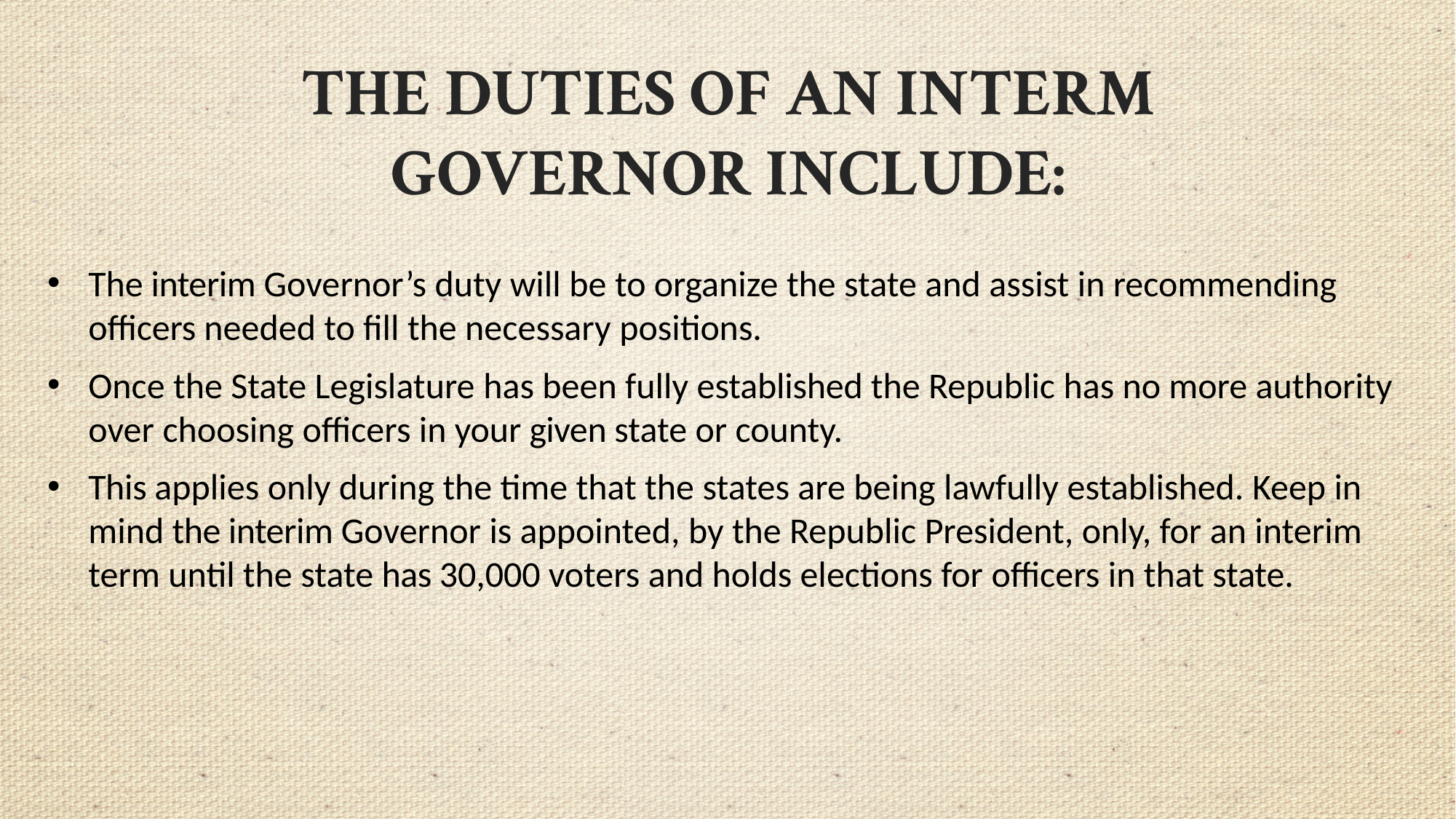

# THE DUTIES OF AN INTERM GOVERNOR INCLUDE:
The interim Governor’s duty will be to organize the state and assist in recommending officers needed to fill the necessary positions.
Once the State Legislature has been fully established the Republic has no more authority over choosing officers in your given state or county.
This applies only during the time that the states are being lawfully established. Keep in mind the interim Governor is appointed, by the Republic President, only, for an interim term until the state has 30,000 voters and holds elections for officers in that state.